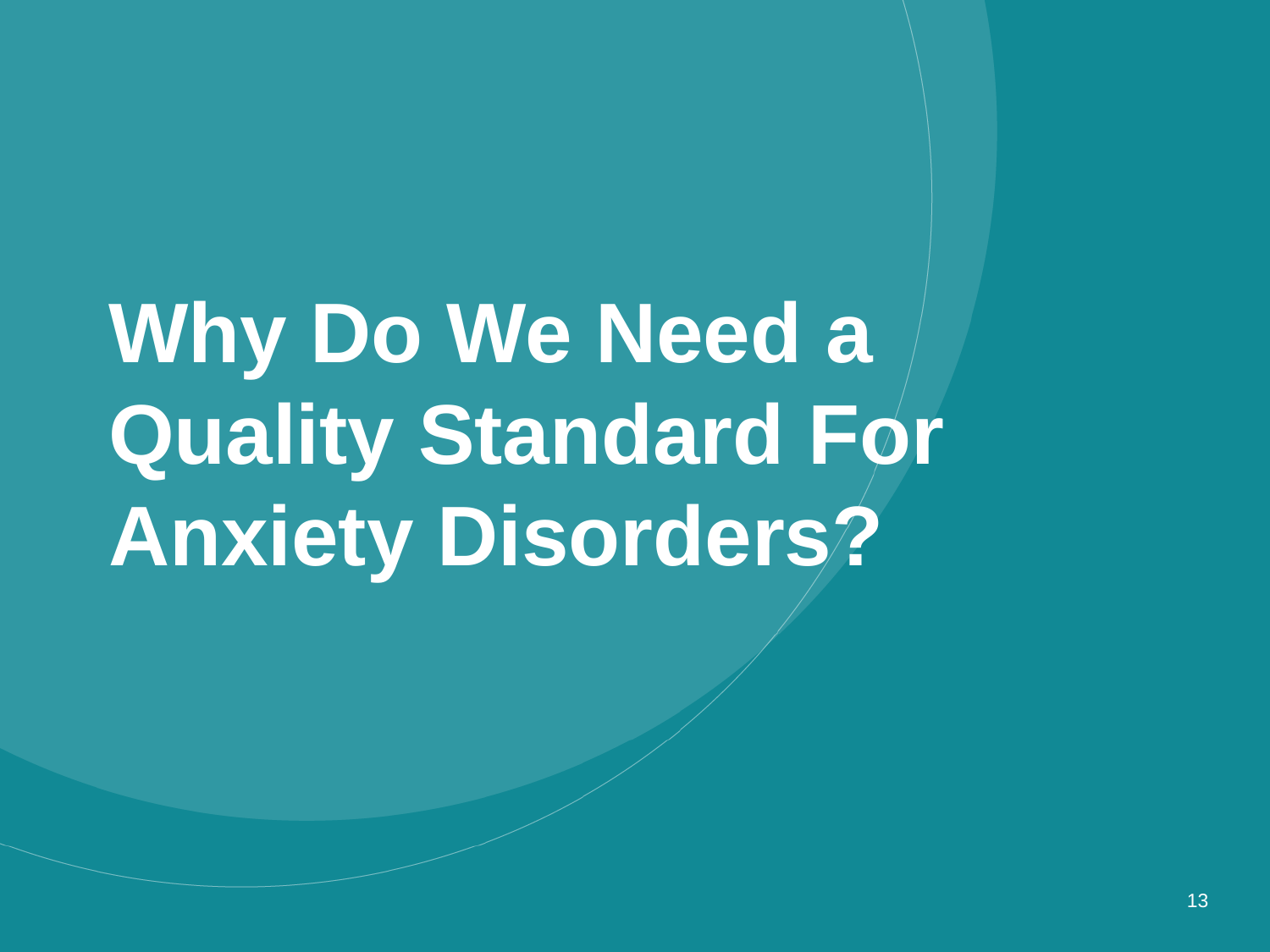

# Why Do We Need a Quality Standard For Anxiety Disorders?